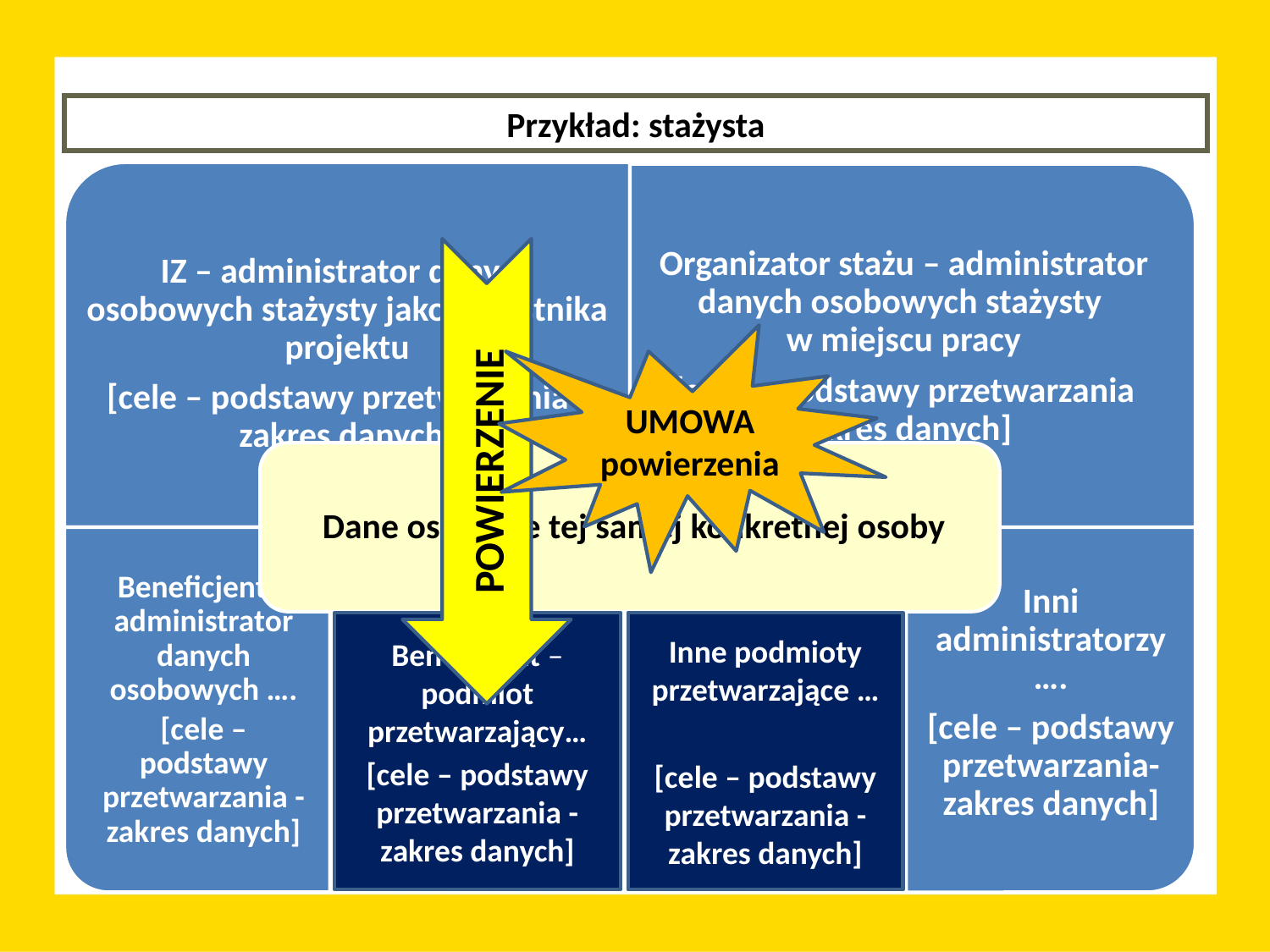

Przykład: stażysta
IZ – administrator danych osobowych stażysty jako uczestnika projektu
[cele – podstawy przetwarzania - zakres danych]
Organizator stażu – administrator danych osobowych stażysty
w miejscu pracy
[cele – podstawy przetwarzania zakres danych]
Beneficjent – administrator danych osobowych ….
[cele – podstawy przetwarzania - zakres danych]
Inni administratorzy ….
[cele – podstawy przetwarzania- zakres danych]
Dane osobowe tej samej konkretnej osoby
UMOWA powierzenia
POWIERZENIE
Beneficjent – podmiot przetwarzający…
[cele – podstawy przetwarzania - zakres danych]
Inne podmioty przetwarzające …

[cele – podstawy przetwarzania - zakres danych]